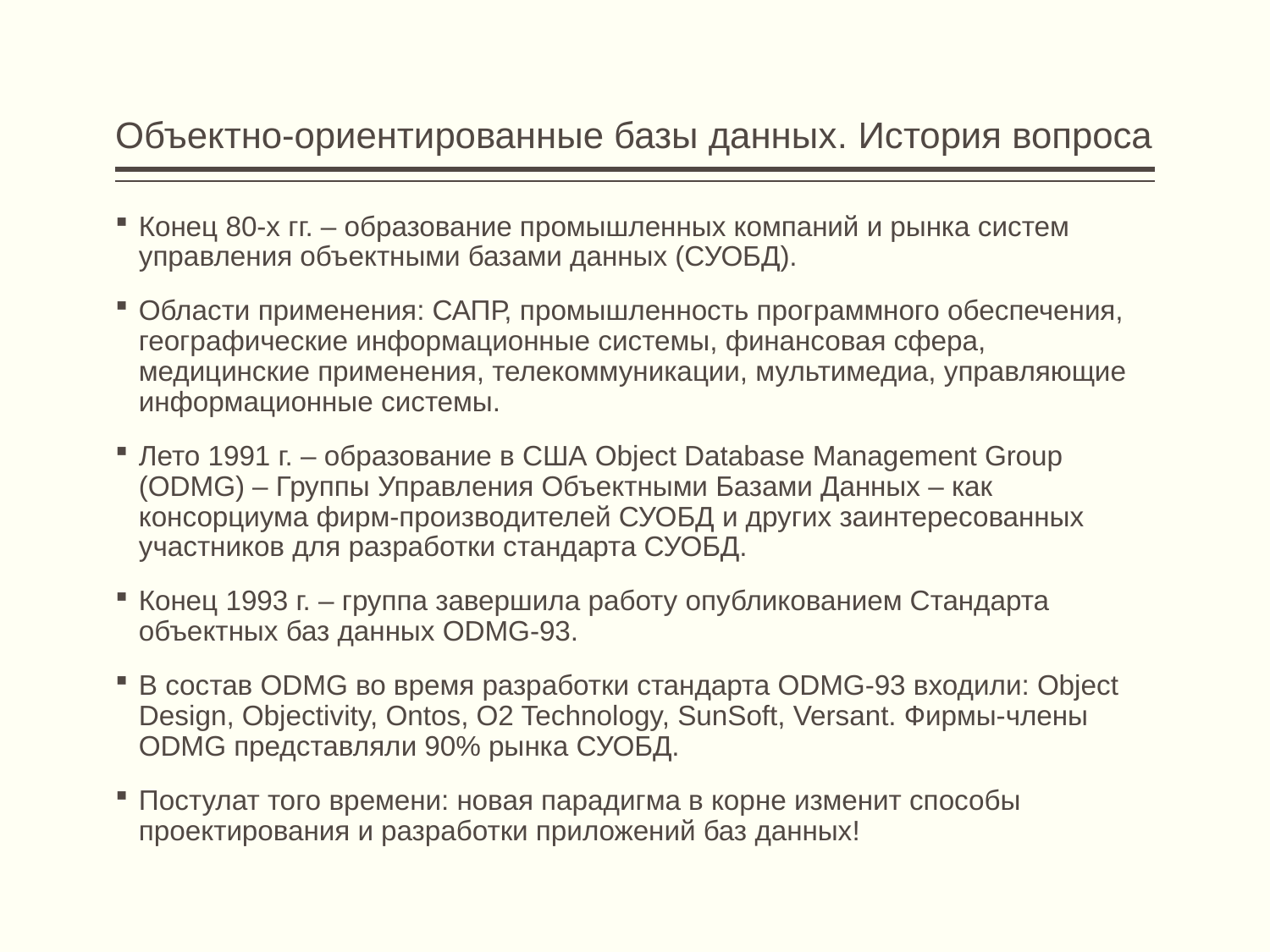

# Объектно-ориентированные базы данных. История вопроса
Конец 80-х гг. – образование промышленных компаний и рынка систем управления объектными базами данных (СУОБД).
Области применения: САПР, промышленность программного обеспечения, географические информационные системы, финансовая сфера, медицинские применения, телекоммуникации, мультимедиа, управляющие информационные системы.
Лето 1991 г. – образование в США Object Database Management Group (ODMG) – Группы Управления Объектными Базами Данных – как консорциума фирм-производителей СУОБД и других заинтересованных участников для разработки стандарта СУОБД.
Конец 1993 г. – группа завершила работу опубликованием Стандарта объектных баз данных ODMG-93.
В состав ODMG во время разработки стандарта ODMG-93 входили: Object Design, Objectivity, Ontos, O2 Technology, SunSoft, Versant. Фирмы-члены ODMG представляли 90% рынка СУОБД.
Постулат того времени: новая парадигма в корне изменит способы проектирования и разработки приложений баз данных!